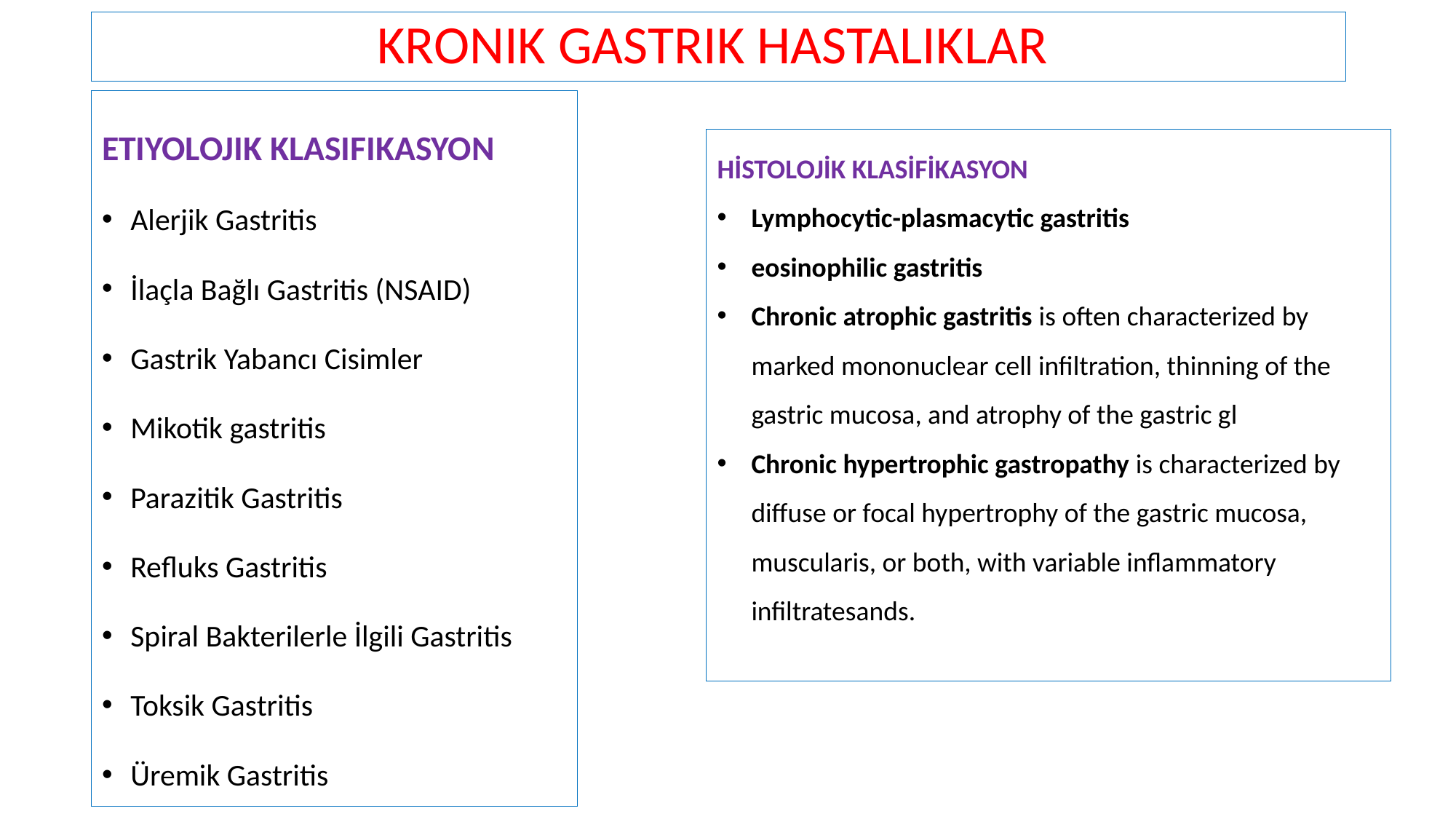

# KRONIK GASTRIK HASTALIKLAR
ETIYOLOJIK KLASIFIKASYON
Alerjik Gastritis
İlaçla Bağlı Gastritis (NSAID)
Gastrik Yabancı Cisimler
Mikotik gastritis
Parazitik Gastritis
Refluks Gastritis
Spiral Bakterilerle İlgili Gastritis
Toksik Gastritis
Üremik Gastritis

HİSTOLOJİK KLASİFİKASYON
Lymphocytic-plasmacytic gastritis
eosinophilic gastritis
Chronic atrophic gastritis is often characterized by marked mononuclear cell infiltration, thinning of the gastric mucosa, and atrophy of the gastric gl
Chronic hypertrophic gastropathy is characterized by diffuse or focal hypertrophy of the gastric mucosa, muscularis, or both, with variable inflammatory infiltratesands.